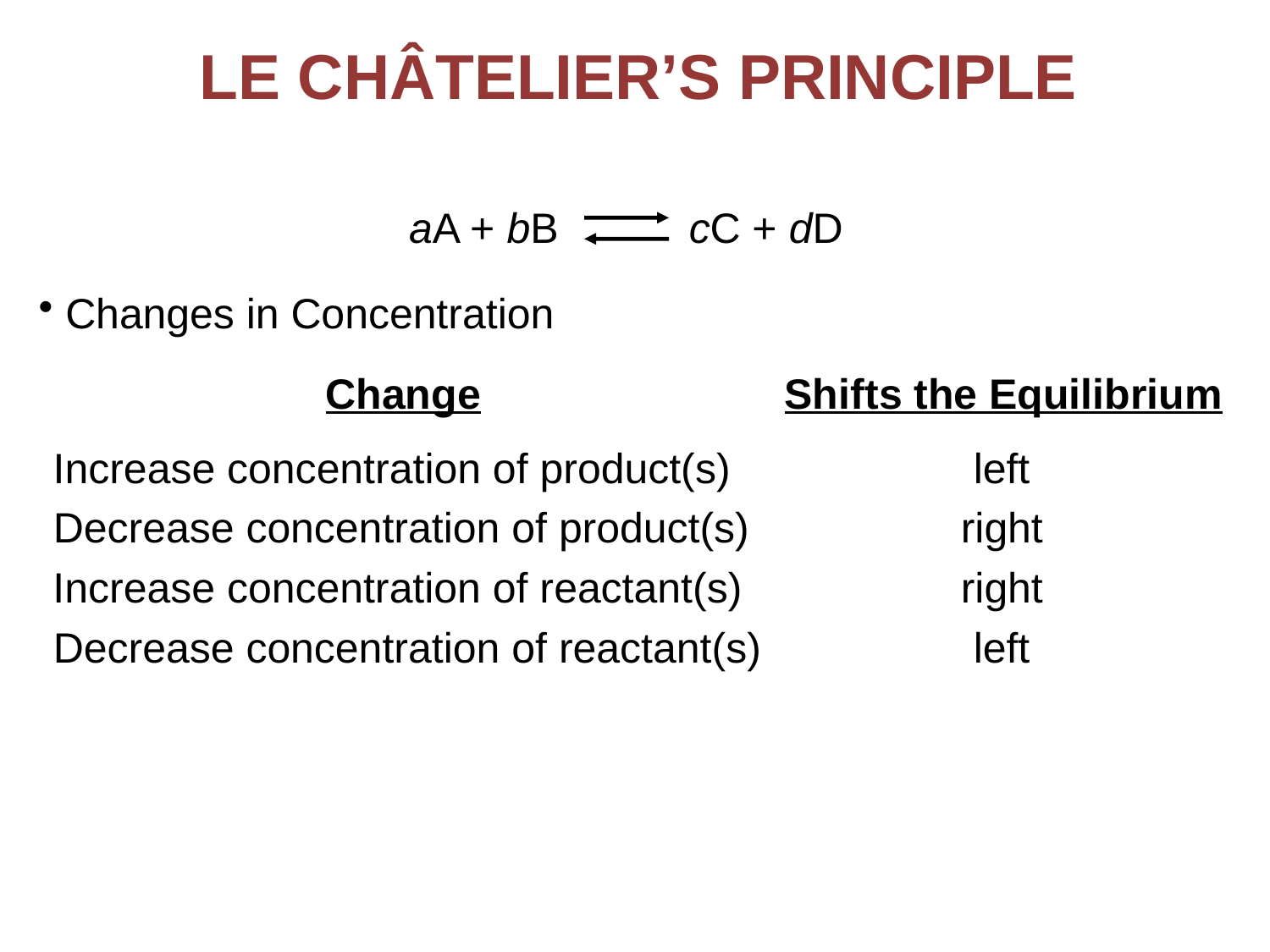

Le Châtelier’s Principle
aA + bB           cC + dD

 Changes in Concentration
Change
Shifts the Equilibrium
Increase concentration of product(s)
left
Decrease concentration of product(s)
right
Increase concentration of reactant(s)
right
Decrease concentration of reactant(s)
left